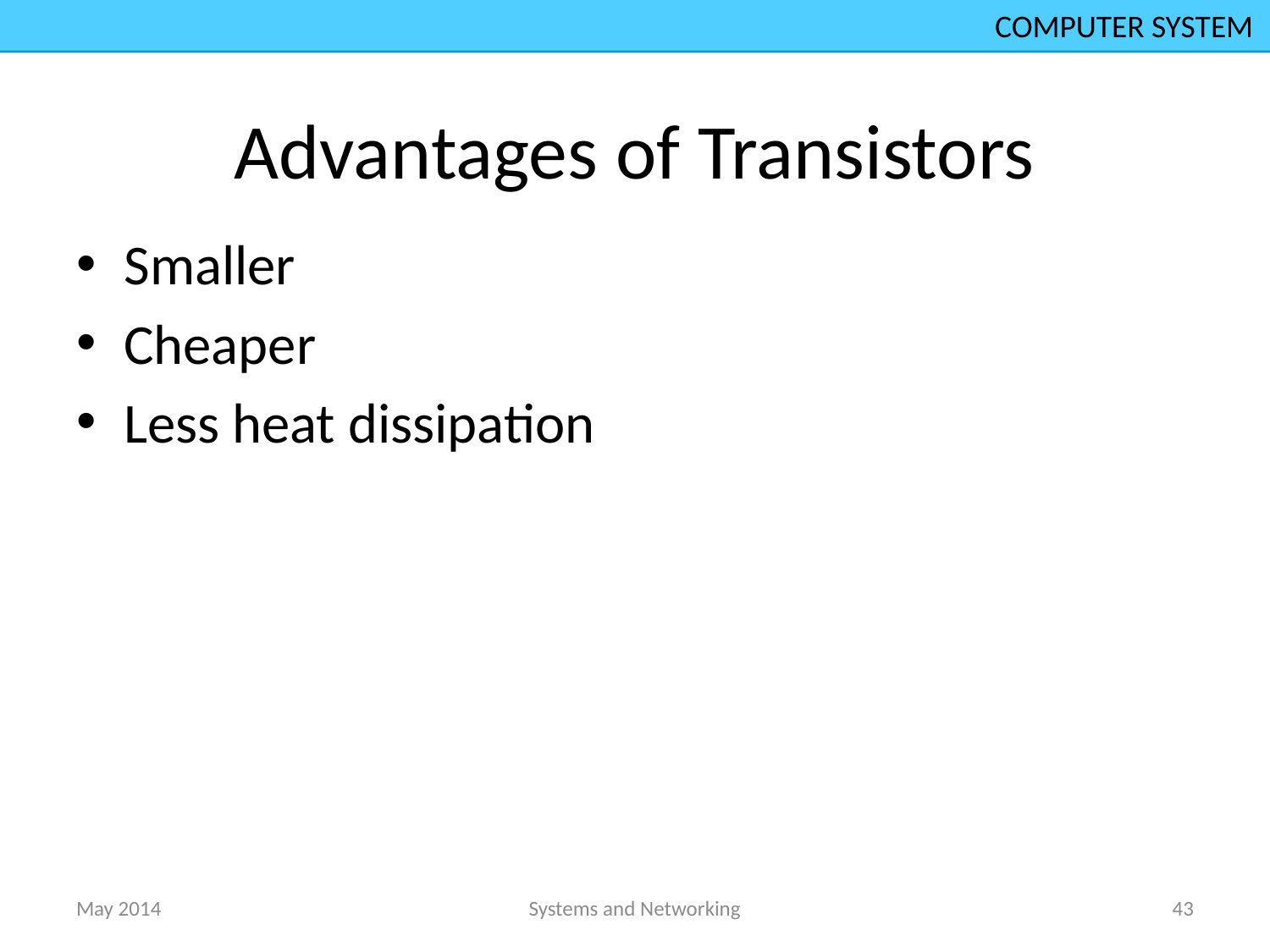

COMPUTER SYSTEM
# Advantages of Transistors
Smaller
Cheaper
Less heat dissipation
May 2014
Systems and Networking
43